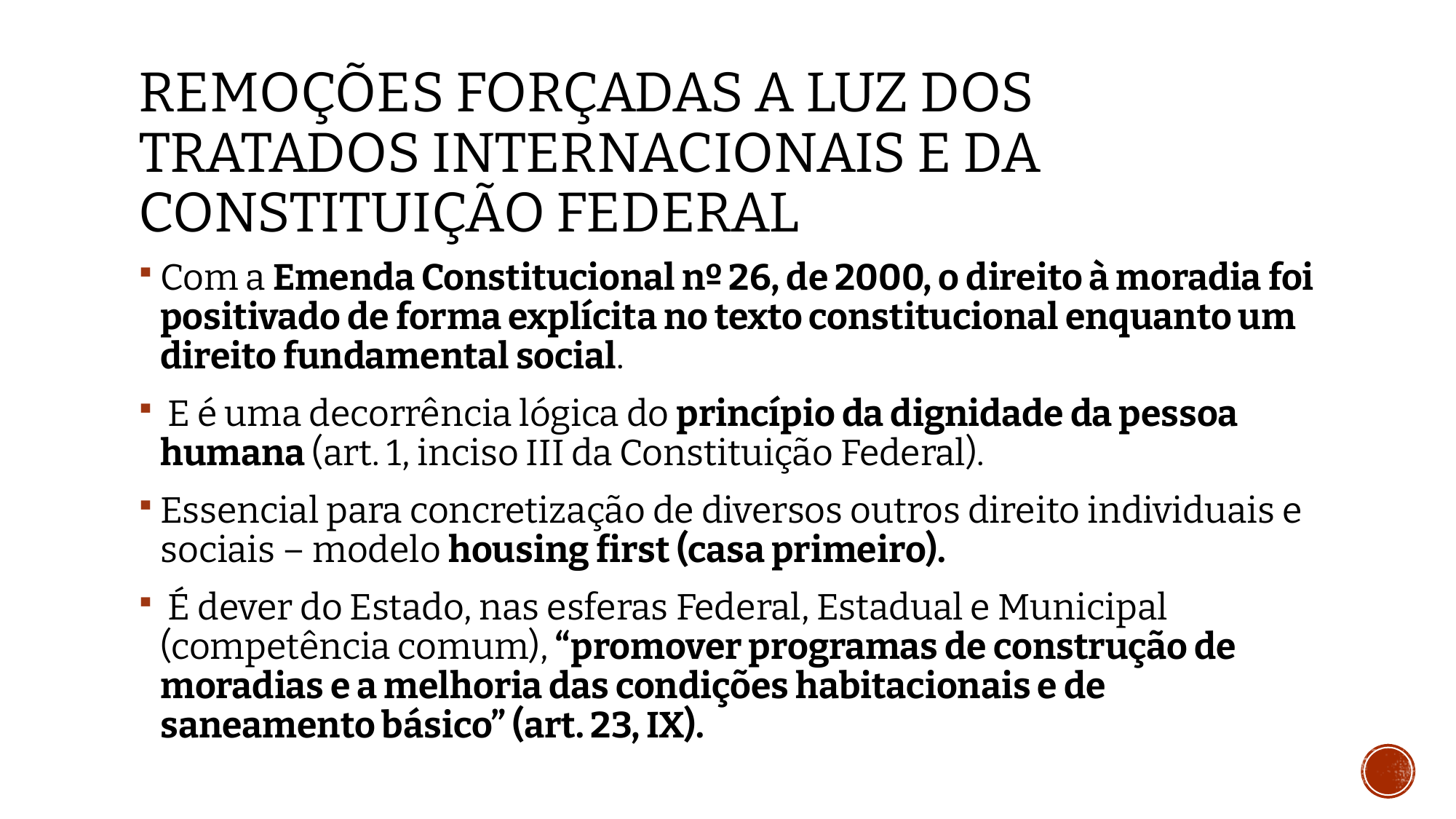

# REMOÇÕES FORÇADAS A LUZ DOS TRATADOS INTERNACIONAIS E DA CONSTITUIÇÃO FEDERAL
Com a Emenda Constitucional nº 26, de 2000, o direito à moradia foi positivado de forma explícita no texto constitucional enquanto um direito fundamental social.
 E é uma decorrência lógica do princípio da dignidade da pessoa humana (art. 1, inciso III da Constituição Federal).
Essencial para concretização de diversos outros direito individuais e sociais – modelo housing first (casa primeiro).
 É dever do Estado, nas esferas Federal, Estadual e Municipal (competência comum), “promover programas de construção de moradias e a melhoria das condições habitacionais e de saneamento básico” (art. 23, IX).